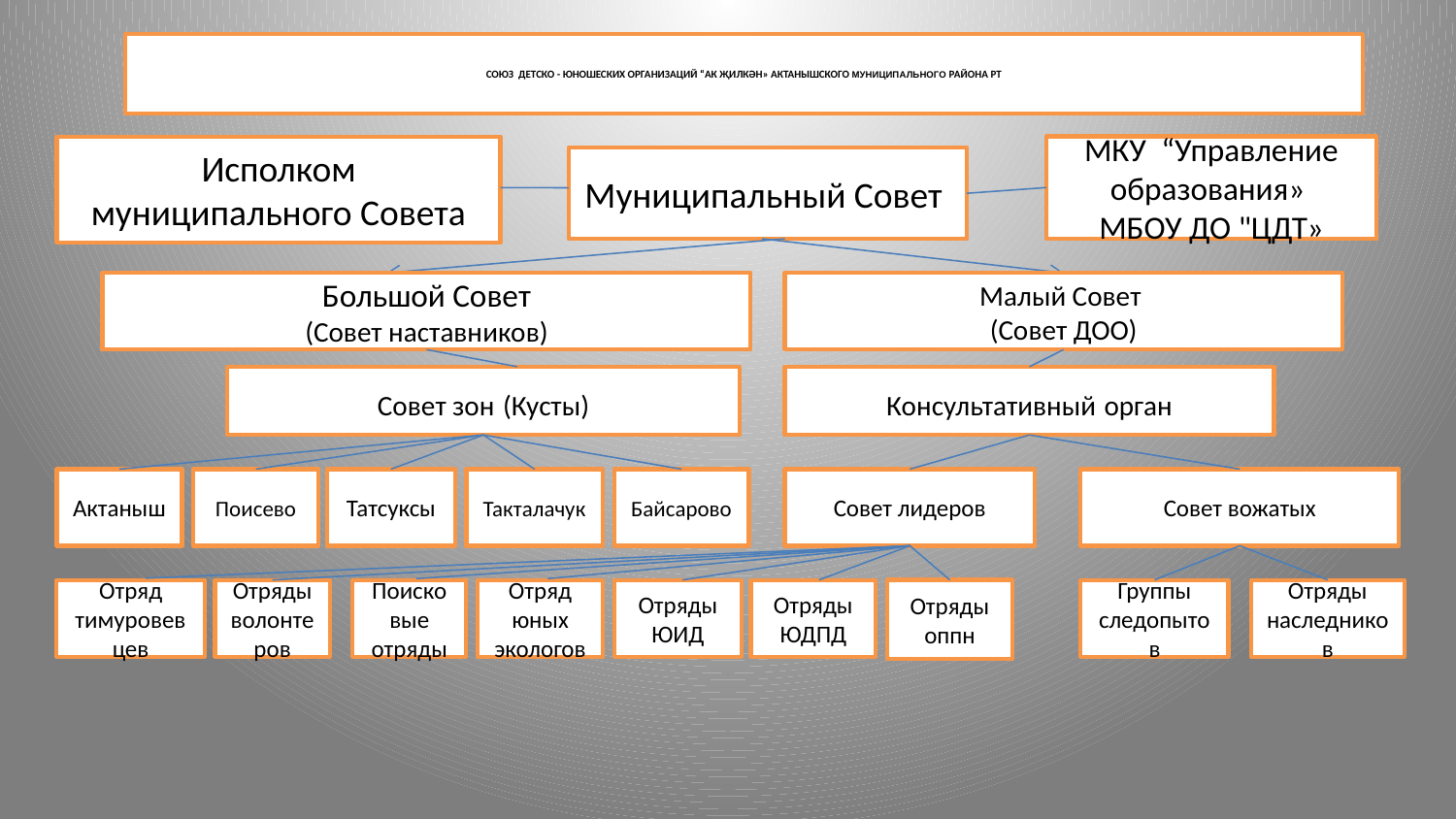

# СОЮЗ  ДЕТСКО - ЮНОШЕСКИХ ОРГАНИЗАЦИЙ “АК ҖИЛКӘН» АКТАНЫШСКОГО МУНИЦИПАЛЬНОГО РАЙОНА РТ
Исполком муниципального Совета
МКУ  “Управление образования»
МБОУ ДО "ЦДТ»
Муниципальный Совет
Большой Совет
(Совет наставников)
Малый Совет
(Совет ДОО)
Совет зон (Кусты)
Консультативный орган
Поисево
Татсуксы
Такталачук
Байсарово
Совет лидеров
Совет вожатых
Актаныш
Отряд тимуровевцев
Отряды волонте
ров
Поисковые отряды
Отряд юных экологов
Отряды
ЮИД
Отряды ЮДПД
Группы следопытов
Отряды наследников
Отряды оппн